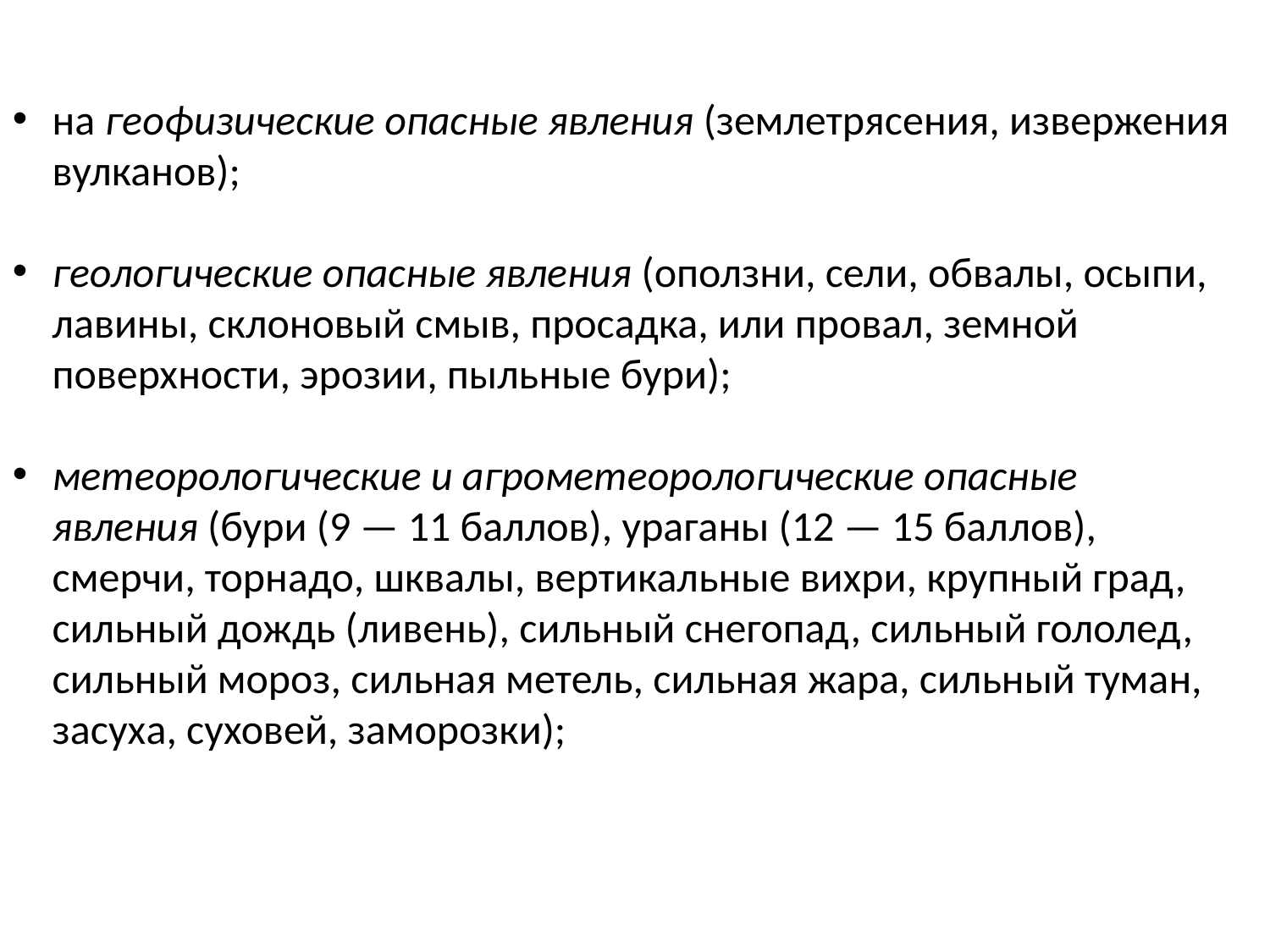

на геофизические опасные явления (землетрясения, извержения вулканов);

геологические опасные явления (оползни, сели, обвалы, осыпи, лавины, склоновый смыв, просадка, или провал, земной поверхности, эрозии, пыль­ные бури);

метеорологические и агрометеорологические опасные явления (бури (9 — 11 баллов), ураганы (12 — 15 бал­лов), смерчи, торнадо, шквалы, вертикальные вихри, крупный град, сильный дождь (ливень), сильный снегопад, сильный гололед, сильный мороз, сильная метель, сильная жара, сильный туман, засуха, суховей, заморозки);